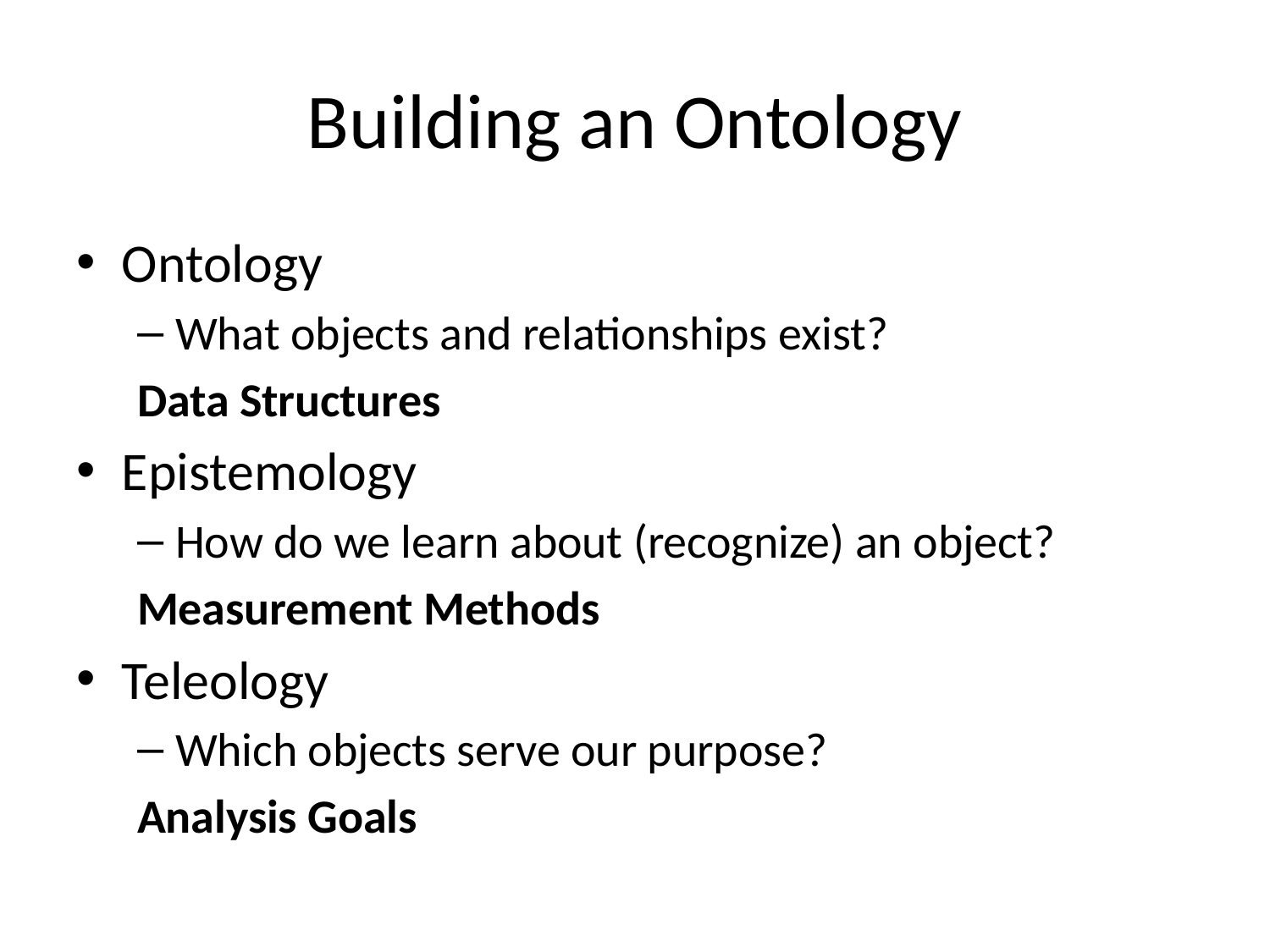

# Building an Ontology
Ontology
What objects and relationships exist?
	Data Structures
Epistemology
How do we learn about (recognize) an object?
	Measurement Methods
Teleology
Which objects serve our purpose?
	Analysis Goals